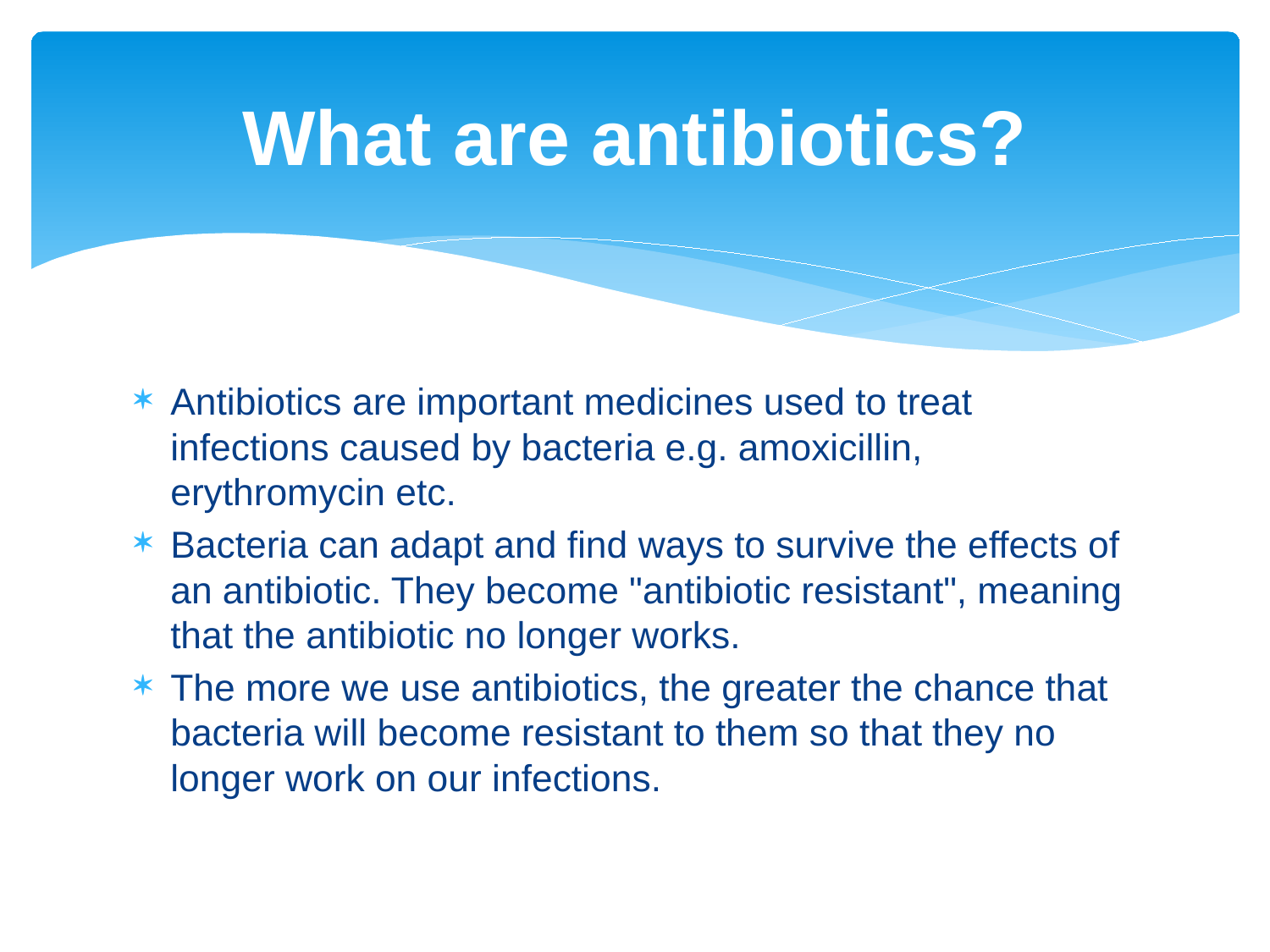

# What are antibiotics?
Antibiotics are important medicines used to treat infections caused by bacteria e.g. amoxicillin, erythromycin etc.
Bacteria can adapt and ﬁnd ways to survive the effects of an antibiotic. They become "antibiotic resistant", meaning that the antibiotic no longer works.
The more we use antibiotics, the greater the chance that bacteria will become resistant to them so that they no longer work on our infections.